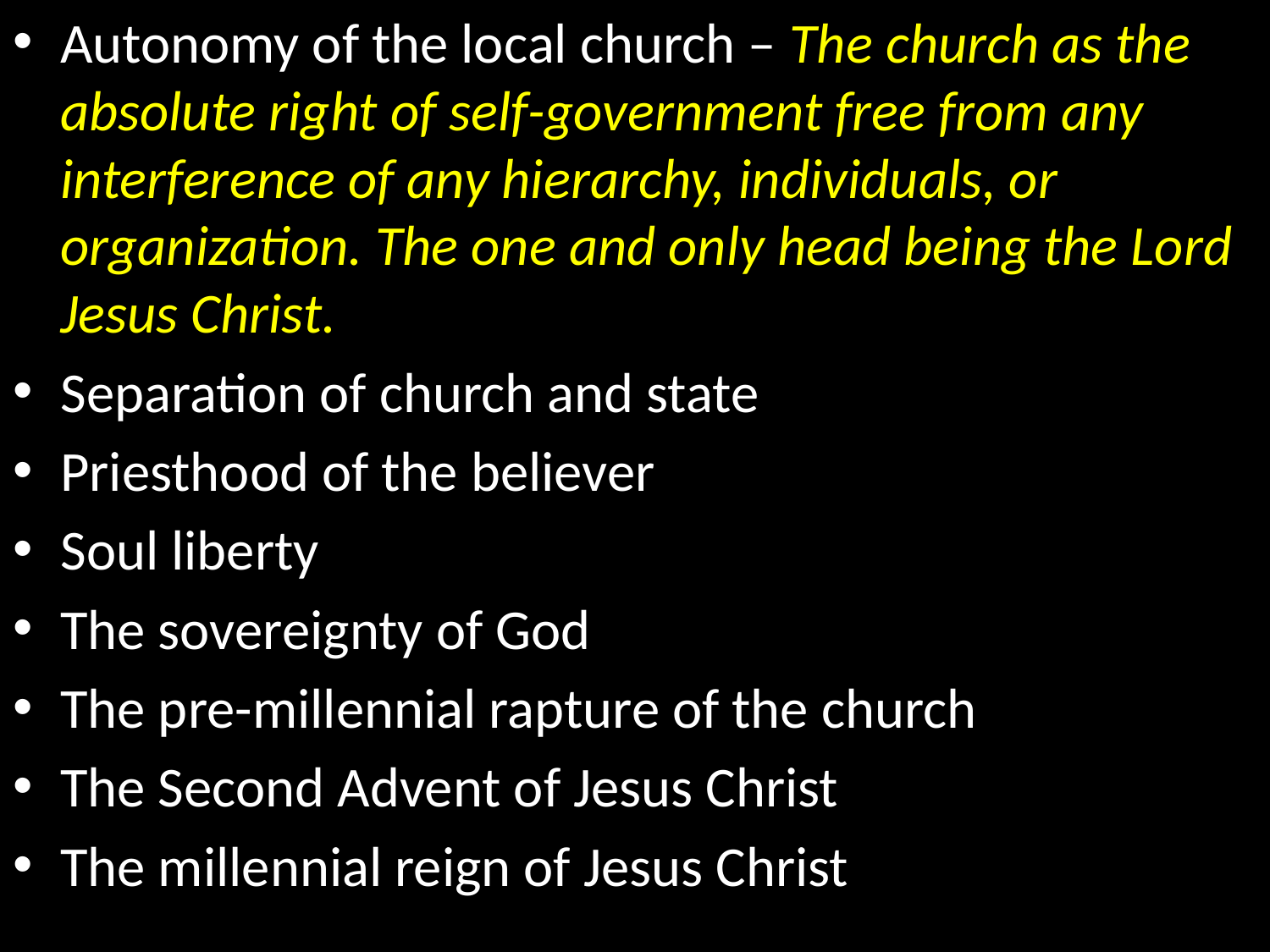

Autonomy of the local church – The church as the absolute right of self-government free from any interference of any hierarchy, individuals, or organization. The one and only head being the Lord Jesus Christ.
Separation of church and state
Priesthood of the believer
Soul liberty
The sovereignty of God
The pre-millennial rapture of the church
The Second Advent of Jesus Christ
The millennial reign of Jesus Christ